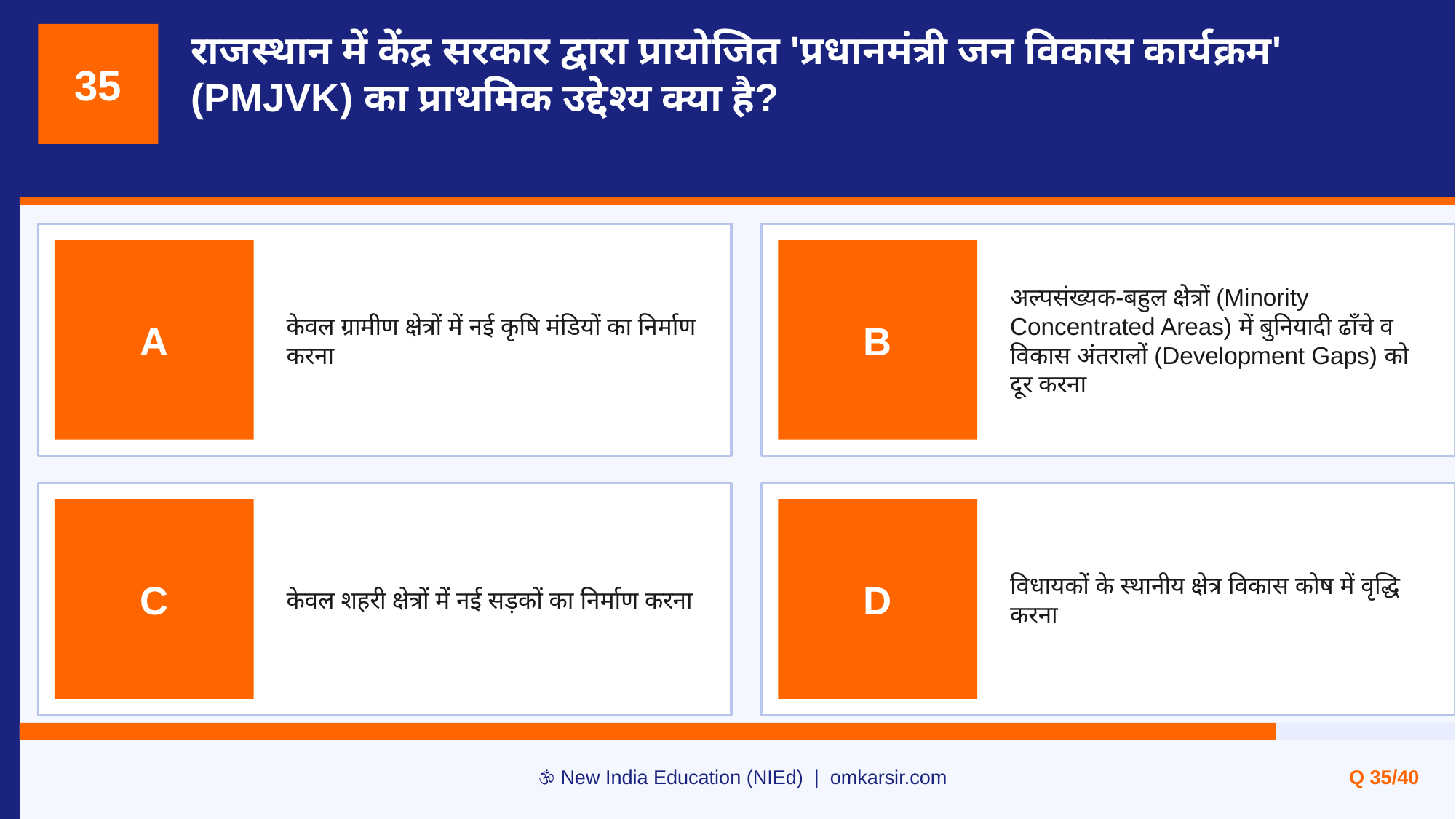

राजस्थान में केंद्र सरकार द्वारा प्रायोजित 'प्रधानमंत्री जन विकास कार्यक्रम' (PMJVK) का प्राथमिक उद्देश्य क्या है?
35

केवल ग्रामीण क्षेत्रों में नई कृषि मंडियों का निर्माण करना
अल्पसंख्यक-बहुल क्षेत्रों (Minority Concentrated Areas) में बुनियादी ढाँचे व विकास अंतरालों (Development Gaps) को दूर करना
A
B

केवल शहरी क्षेत्रों में नई सड़कों का निर्माण करना
विधायकों के स्थानीय क्षेत्र विकास कोष में वृद्धि करना
C
D

🕉️ New India Education (NIEd)  |  omkarsir.com
Q 35/40